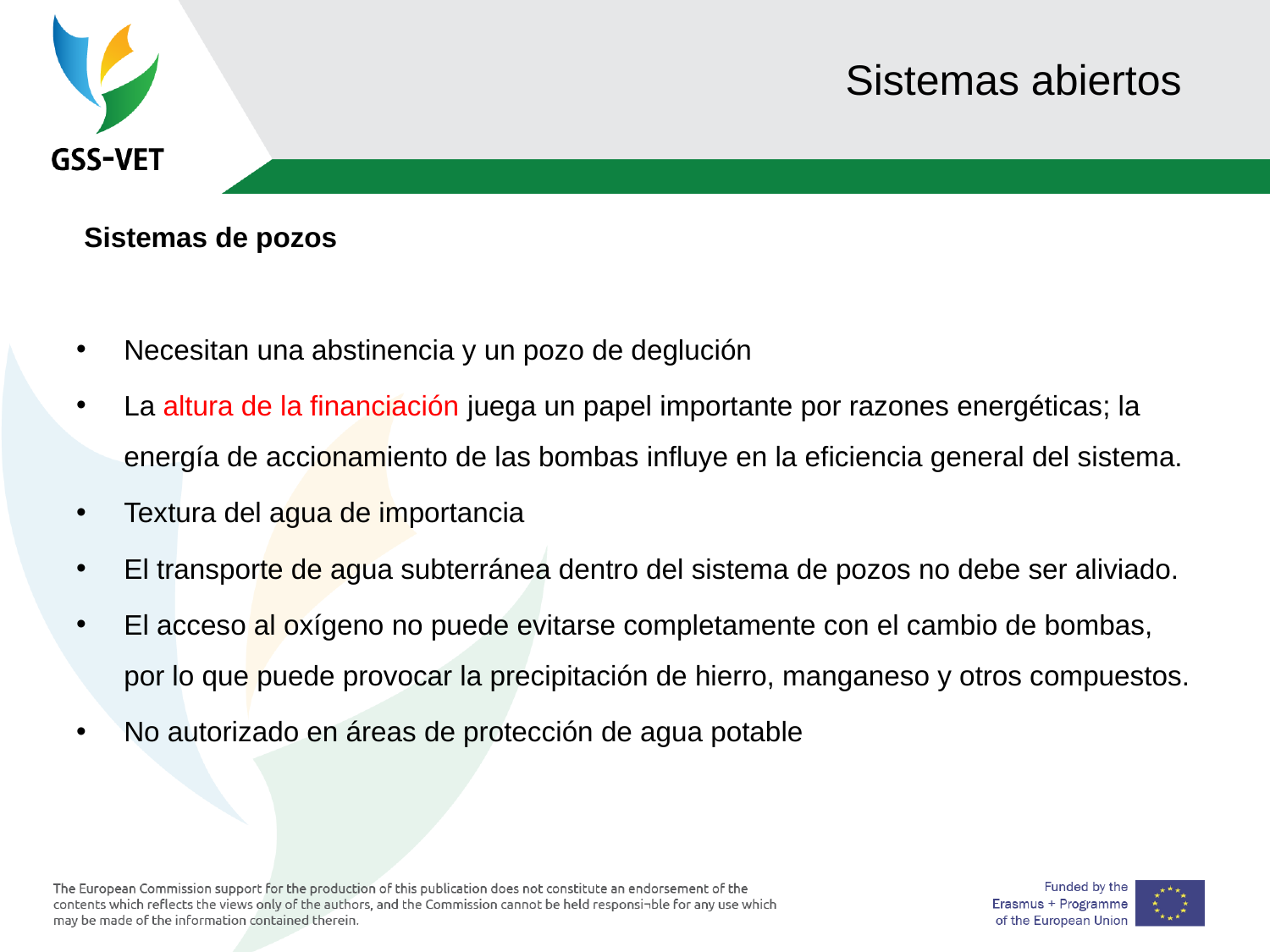

# Sistemas abiertos
 Sistemas de pozos

Necesitan una abstinencia y un pozo de deglución
La altura de la financiación juega un papel importante por razones energéticas; la energía de accionamiento de las bombas influye en la eficiencia general del sistema.
Textura del agua de importancia
El transporte de agua subterránea dentro del sistema de pozos no debe ser aliviado.
El acceso al oxígeno no puede evitarse completamente con el cambio de bombas, por lo que puede provocar la precipitación de hierro, manganeso y otros compuestos.
No autorizado en áreas de protección de agua potable